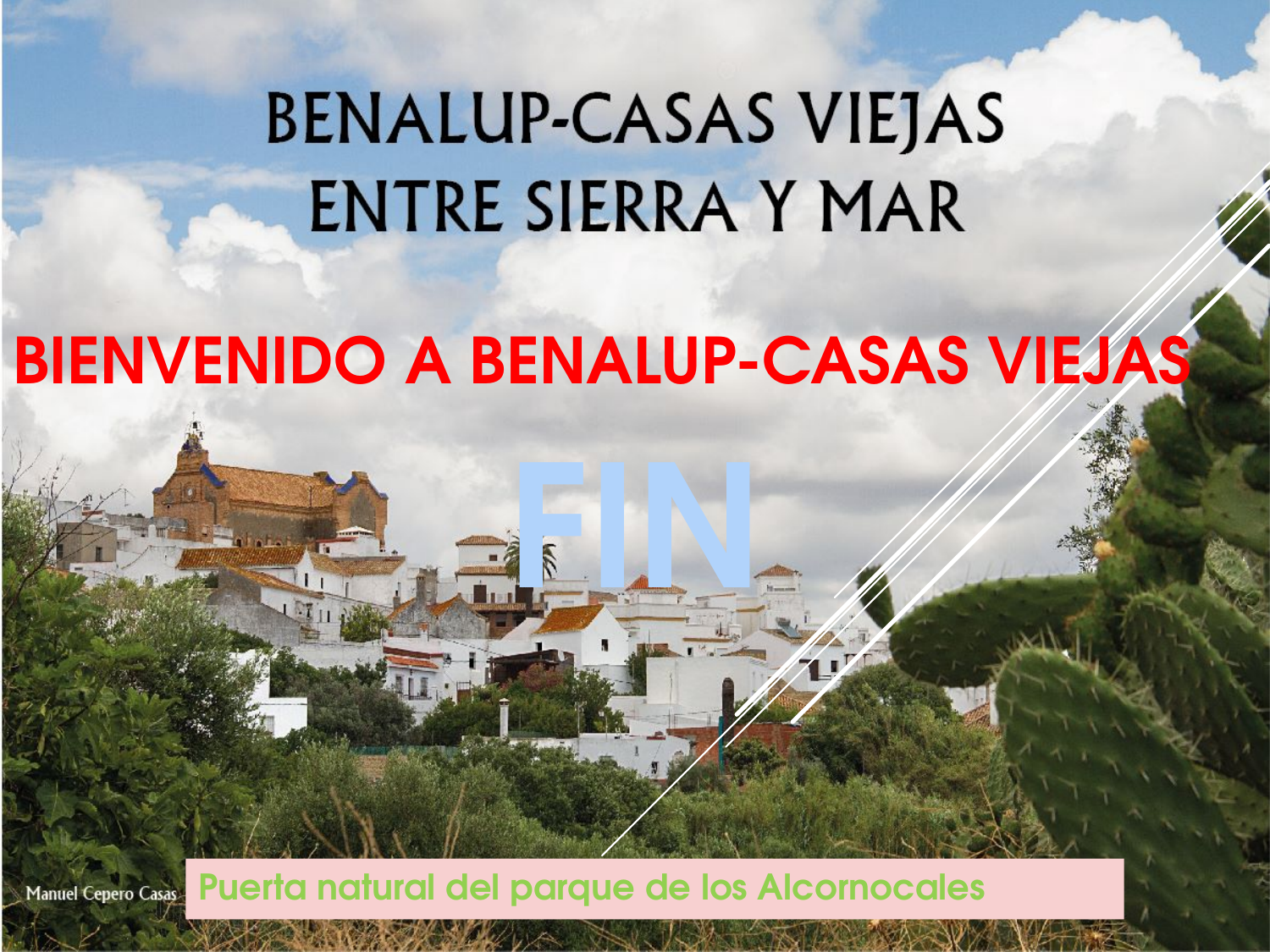

# Bienvenido a Benalup-Casas Viejas
FIN
Puerta natural del parque de los Alcornocales